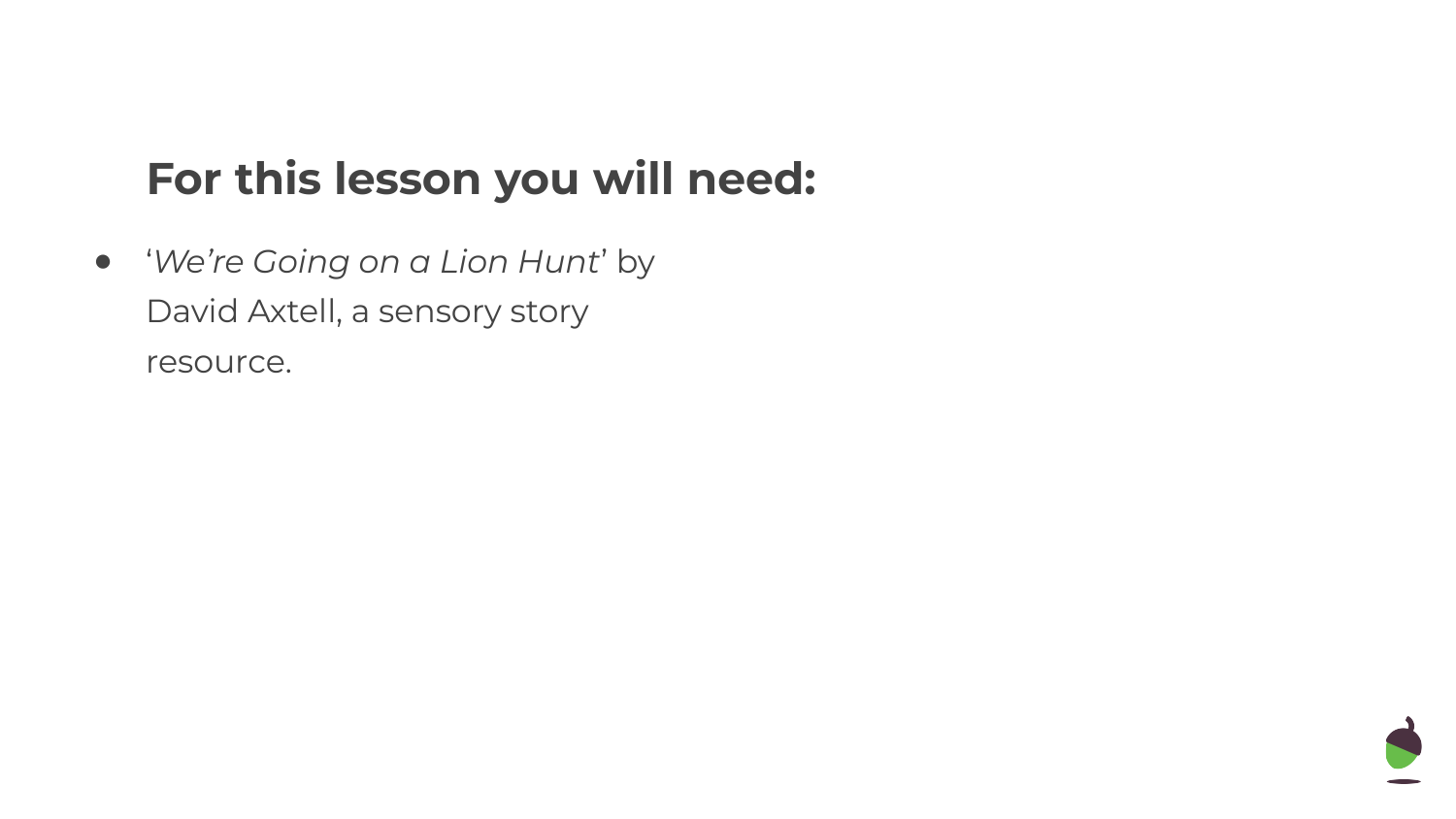

# For this lesson you will need:
‘We’re Going on a Lion Hunt’ by David Axtell, a sensory story resource.

2